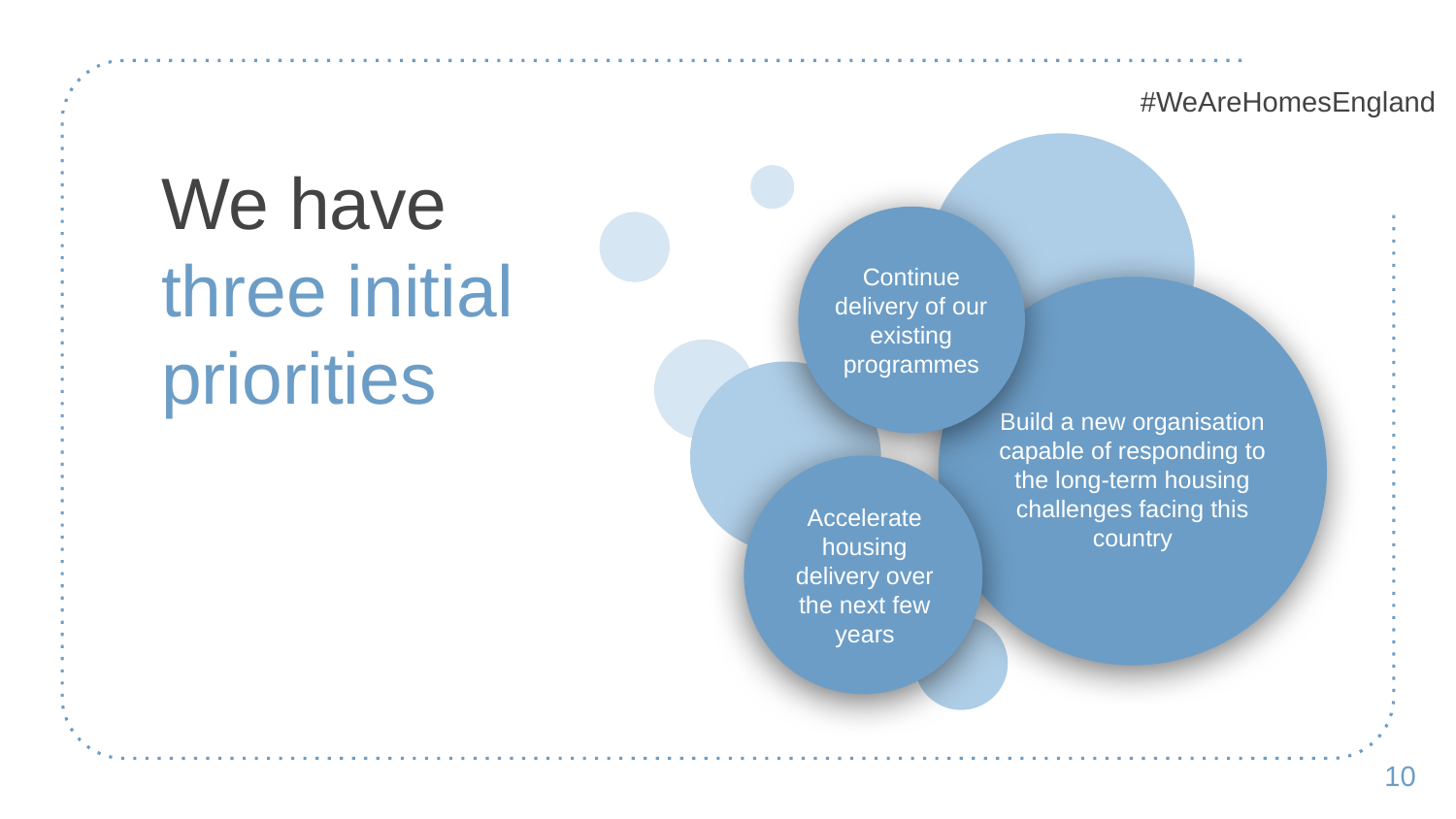

# We have three initial priorities

Continue delivery of our existing programmes

Build a new organisation capable of responding to the long-term housing challenges facing this country

Accelerate housing delivery over the next few years
10